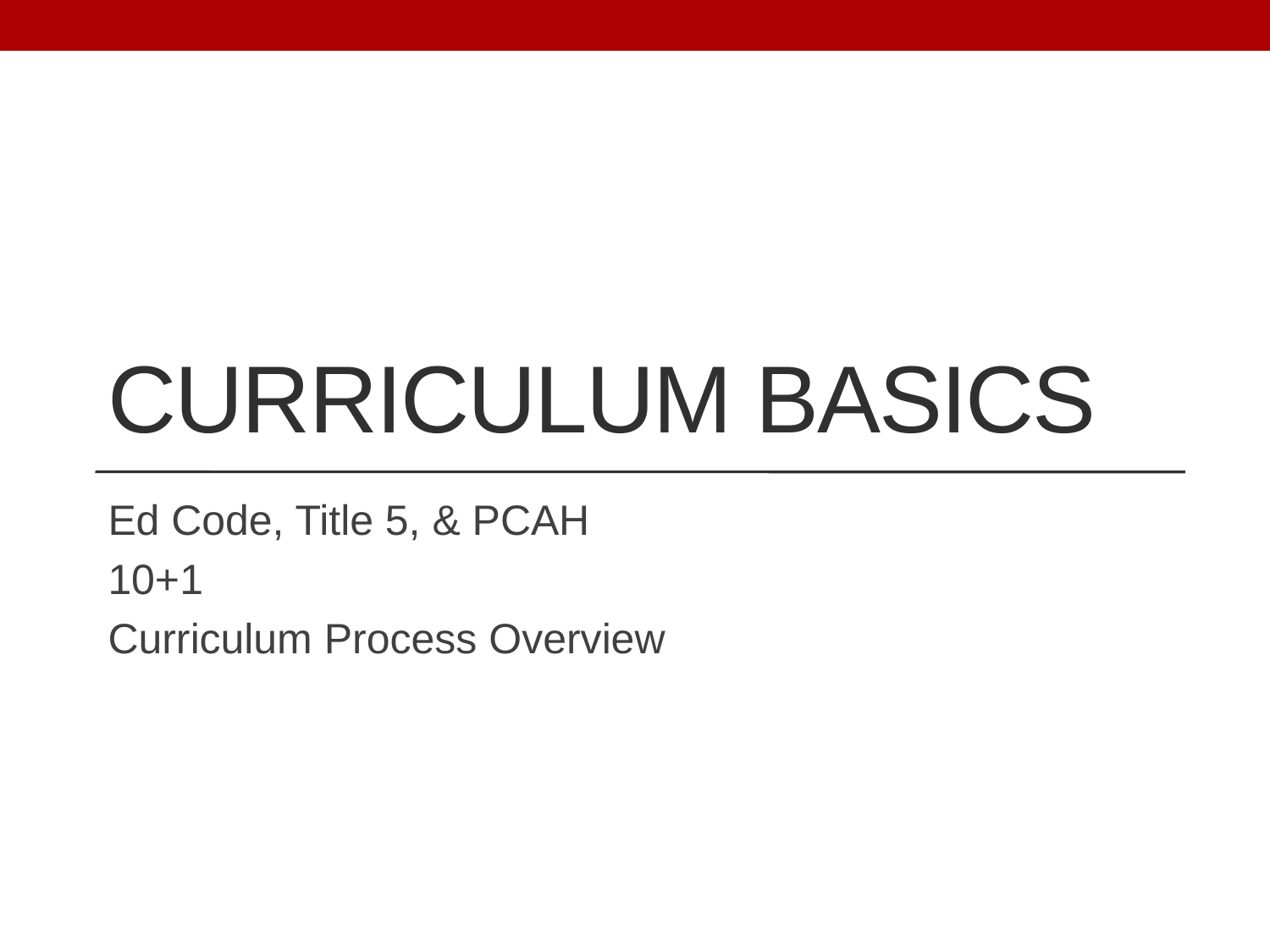

# Curriculum Basics
Ed Code, Title 5, & PCAH
10+1
Curriculum Process Overview